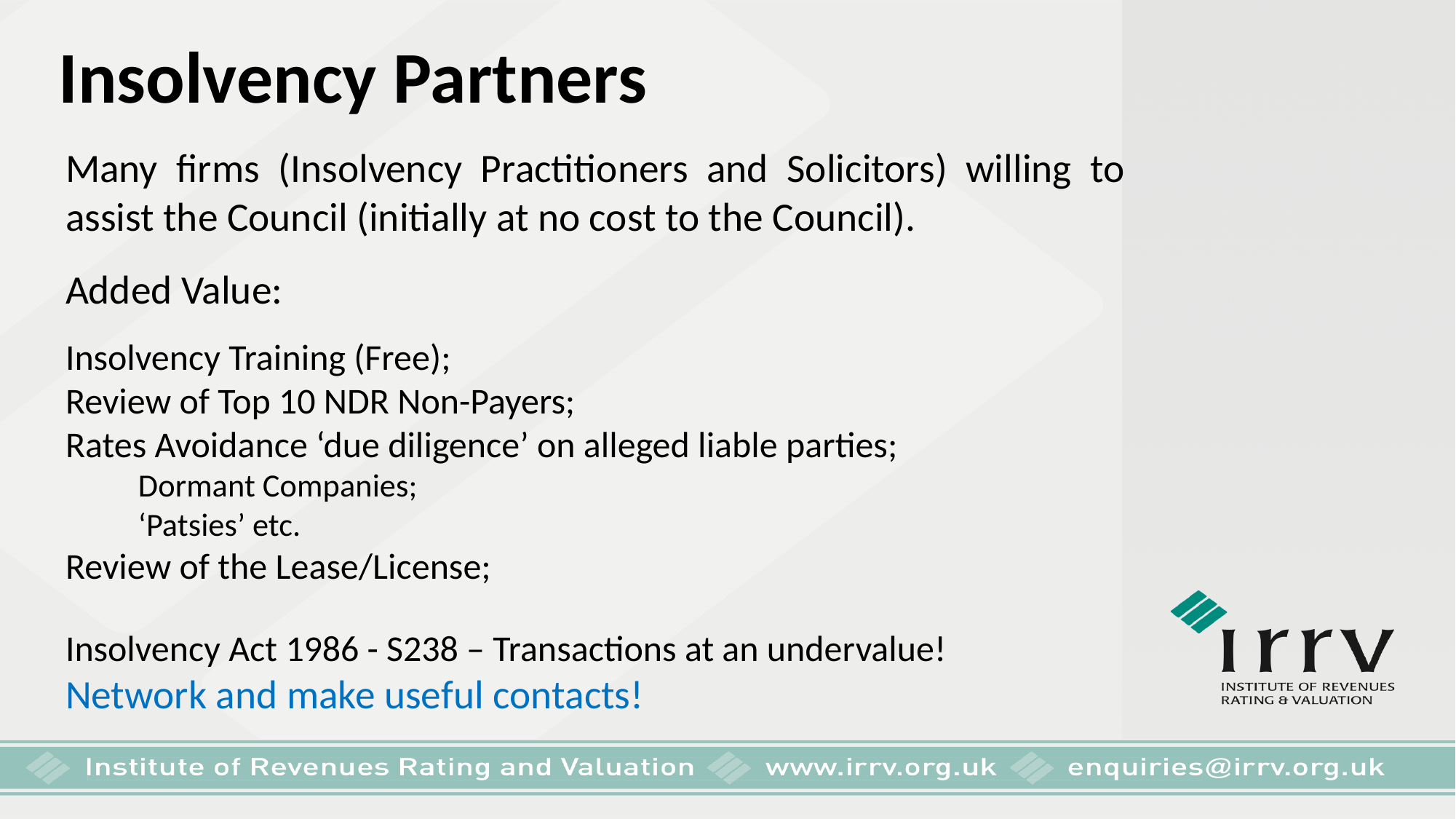

Insolvency Partners
Many firms (Insolvency Practitioners and Solicitors) willing to assist the Council (initially at no cost to the Council).

Added Value:

Insolvency Training (Free);
Review of Top 10 NDR Non-Payers;
Rates Avoidance ‘due diligence’ on alleged liable parties;
Dormant Companies;
‘Patsies’ etc.
Review of the Lease/License;

Insolvency Act 1986 - S238 – Transactions at an undervalue!
Network and make useful contacts!